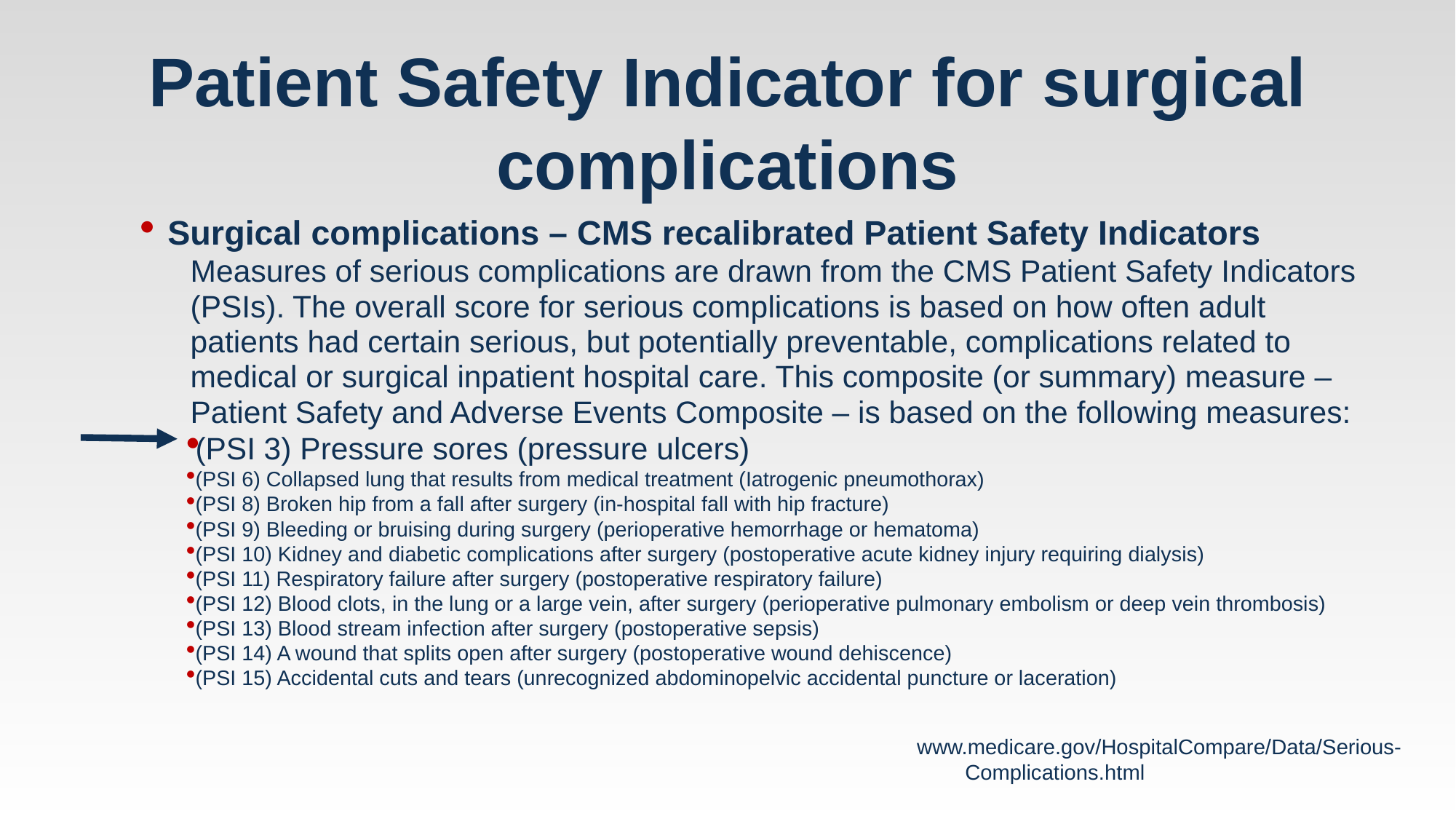

# Patient Safety Indicator for surgical complications
Surgical complications – CMS recalibrated Patient Safety Indicators
Measures of serious complications are drawn from the CMS Patient Safety Indicators (PSIs). The overall score for serious complications is based on how often adult patients had certain serious, but potentially preventable, complications related to medical or surgical inpatient hospital care. This composite (or summary) measure – Patient Safety and Adverse Events Composite – is based on the following measures:
(PSI 3) Pressure sores (pressure ulcers)
(PSI 6) Collapsed lung that results from medical treatment (Iatrogenic pneumothorax)
(PSI 8) Broken hip from a fall after surgery (in-hospital fall with hip fracture)
(PSI 9) Bleeding or bruising during surgery (perioperative hemorrhage or hematoma)
(PSI 10) Kidney and diabetic complications after surgery (postoperative acute kidney injury requiring dialysis)
(PSI 11) Respiratory failure after surgery (postoperative respiratory failure)
(PSI 12) Blood clots, in the lung or a large vein, after surgery (perioperative pulmonary embolism or deep vein thrombosis)
(PSI 13) Blood stream infection after surgery (postoperative sepsis)
(PSI 14) A wound that splits open after surgery (postoperative wound dehiscence)
(PSI 15) Accidental cuts and tears (unrecognized abdominopelvic accidental puncture or laceration)
www.medicare.gov/HospitalCompare/Data/Serious-Complications.html